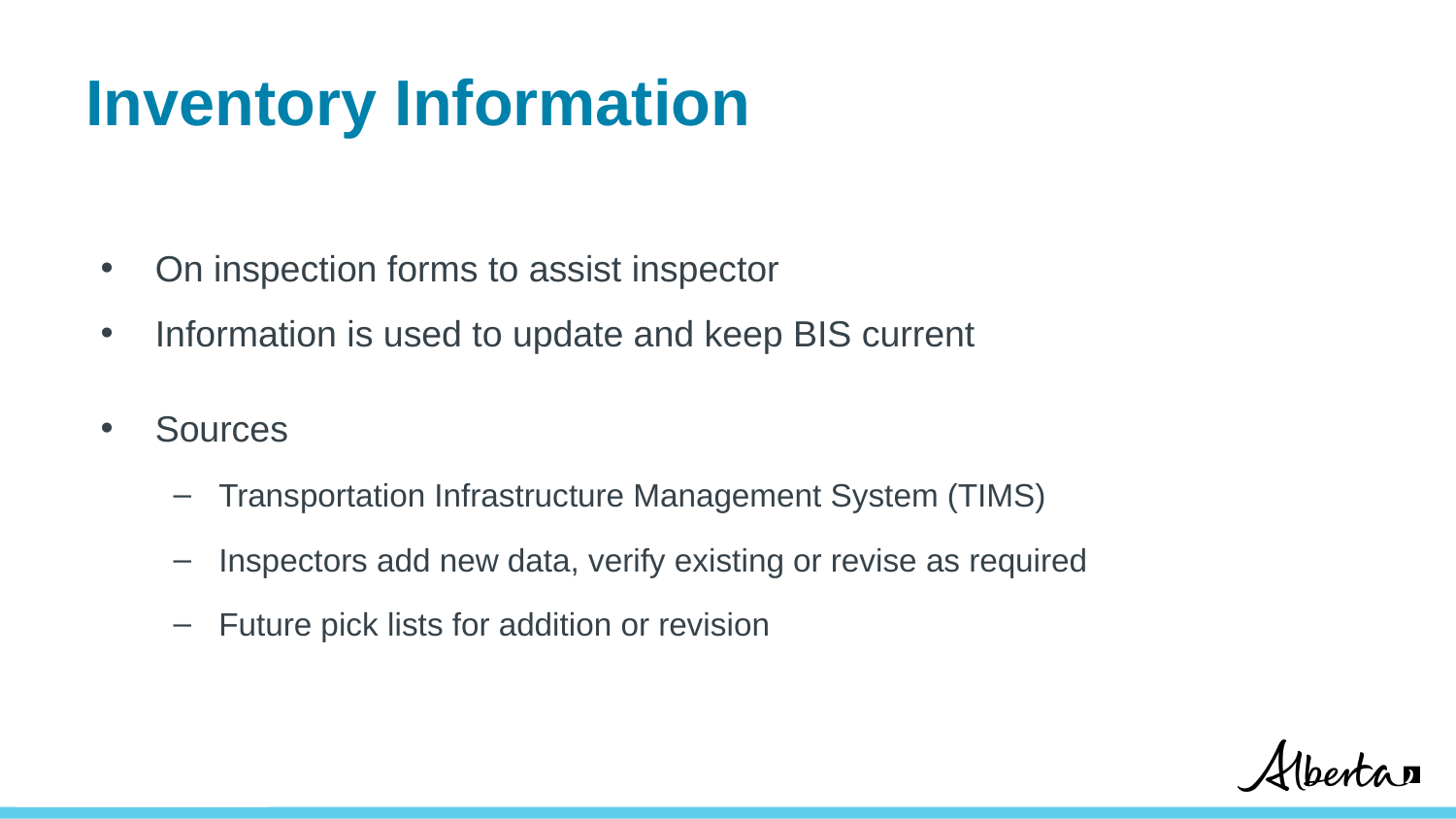

# Inventory Information
On inspection forms to assist inspector
Information is used to update and keep BIS current

Sources
Transportation Infrastructure Management System (TIMS)
Inspectors add new data, verify existing or revise as required
Future pick lists for addition or revision